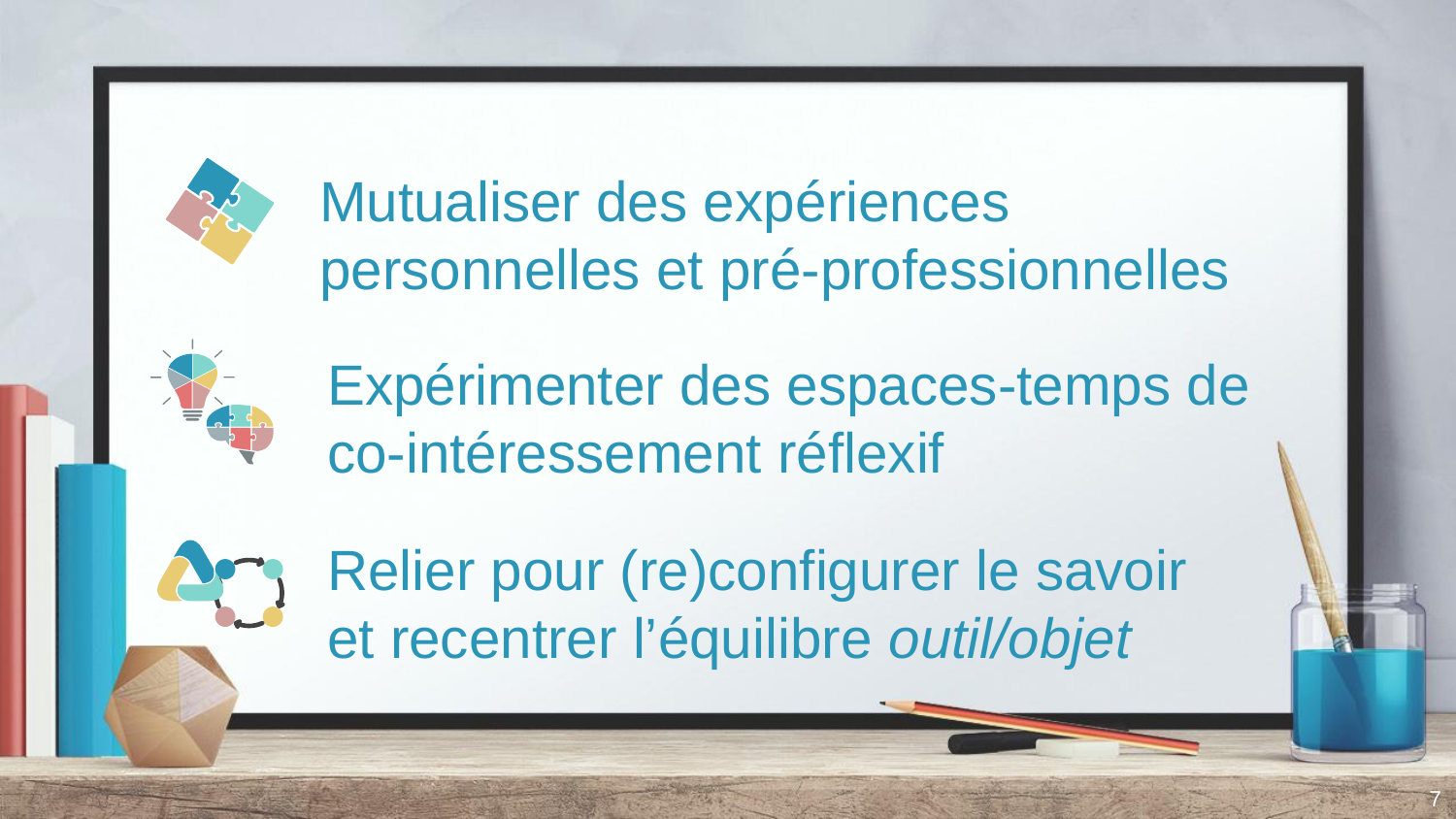

Mutualiser des expériences personnelles et pré-professionnelles

Expérimenter des espaces-temps de
co-intéressement réflexif

Relier pour (re)configurer le savoir
et recentrer l’équilibre outil/objet

7